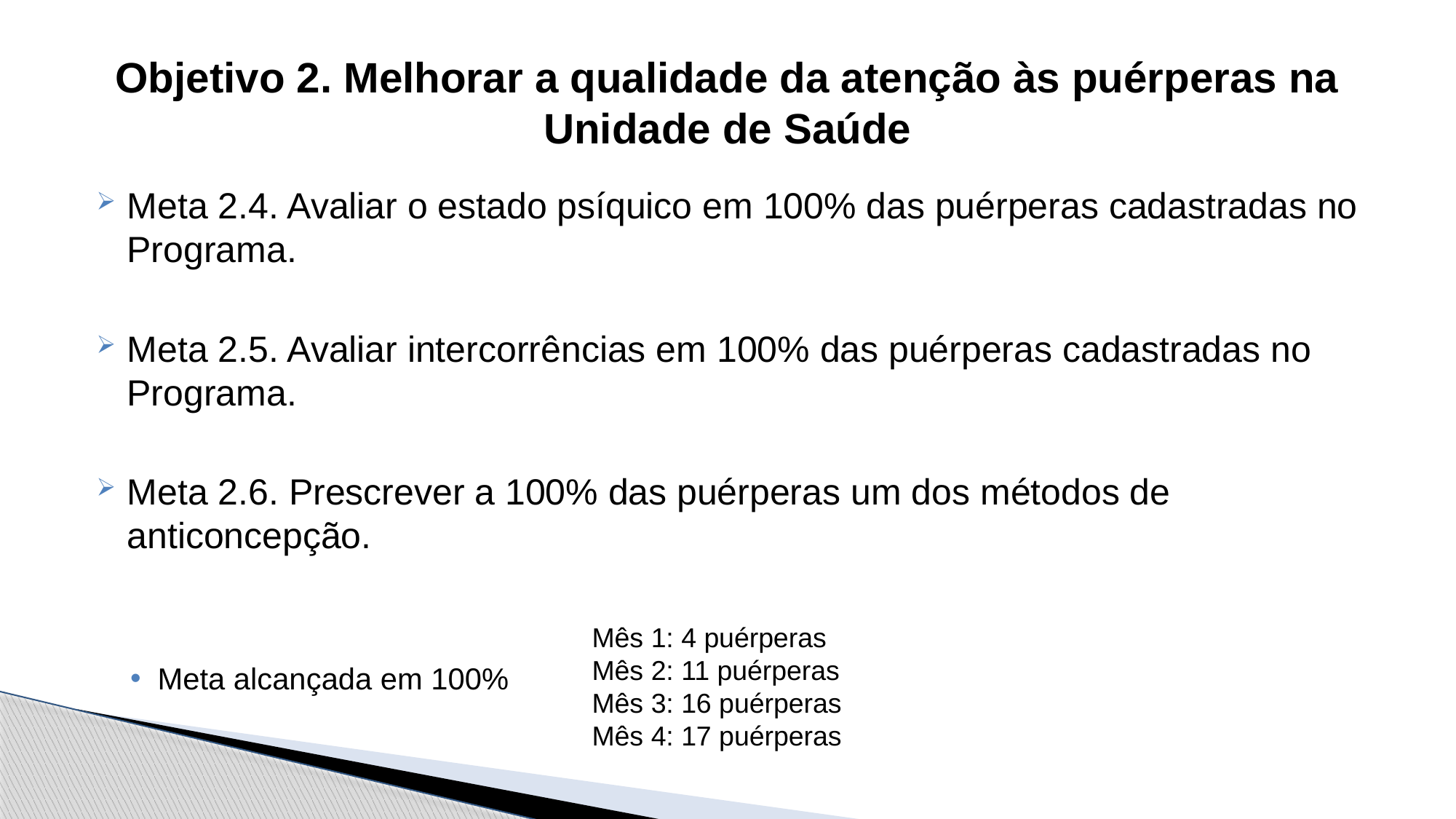

# Objetivo 2. Melhorar a qualidade da atenção às puérperas na Unidade de Saúde
Meta 2.4. Avaliar o estado psíquico em 100% das puérperas cadastradas no Programa.

Meta 2.5. Avaliar intercorrências em 100% das puérperas cadastradas no Programa.

Meta 2.6. Prescrever a 100% das puérperas um dos métodos de anticoncepção.

Meta alcançada em 100%

Mês 1: 4 puérperas
Mês 2: 11 puérperas
Mês 3: 16 puérperas
Mês 4: 17 puérperas